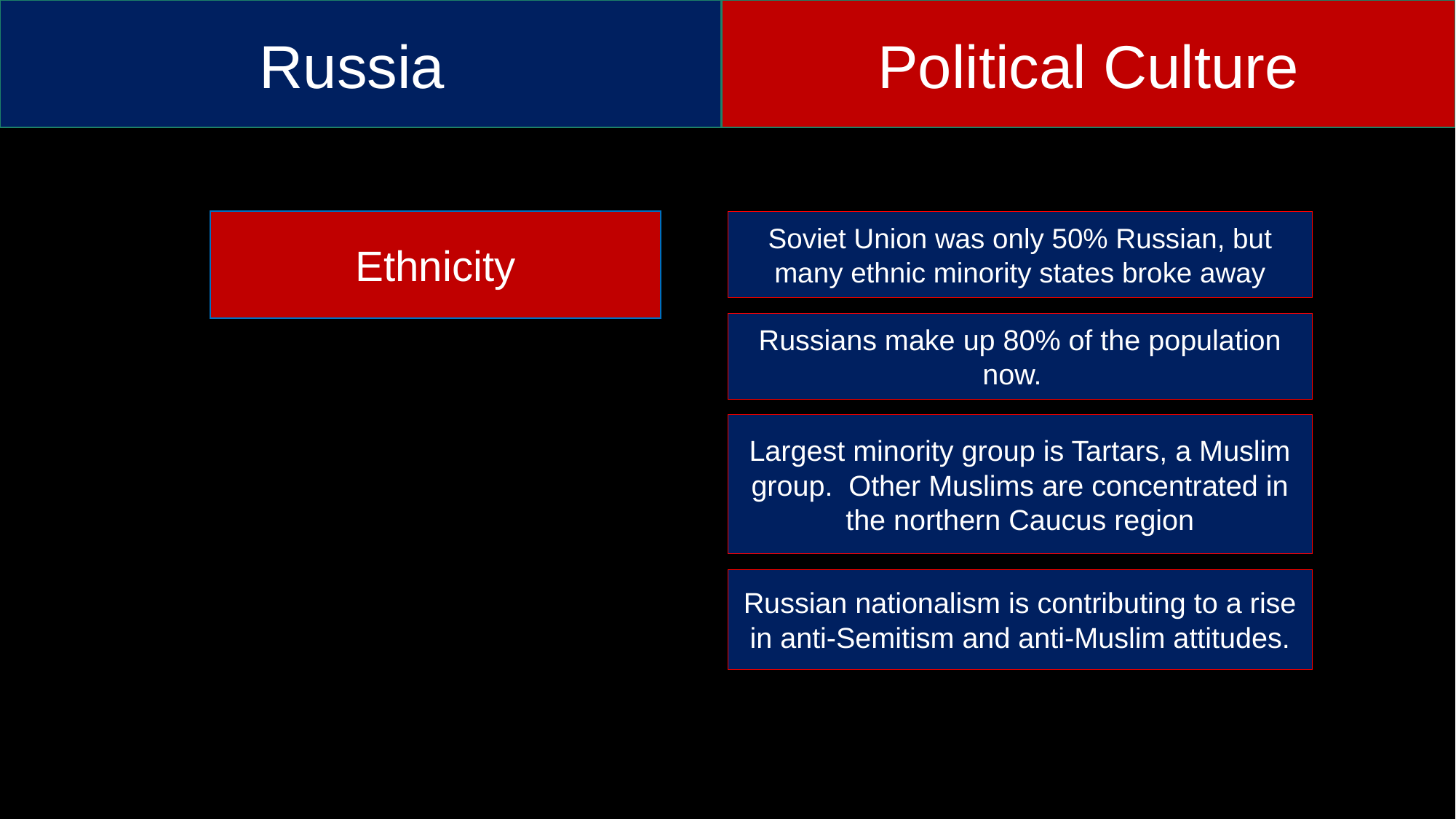

Russia
Political Culture
Soviet Union was only 50% Russian, but many ethnic minority states broke away
Ethnicity
Russians make up 80% of the population now.
Largest minority group is Tartars, a Muslim group.  Other Muslims are concentrated in the northern Caucus region
Russian nationalism is contributing to a rise in anti-Semitism and anti-Muslim attitudes.